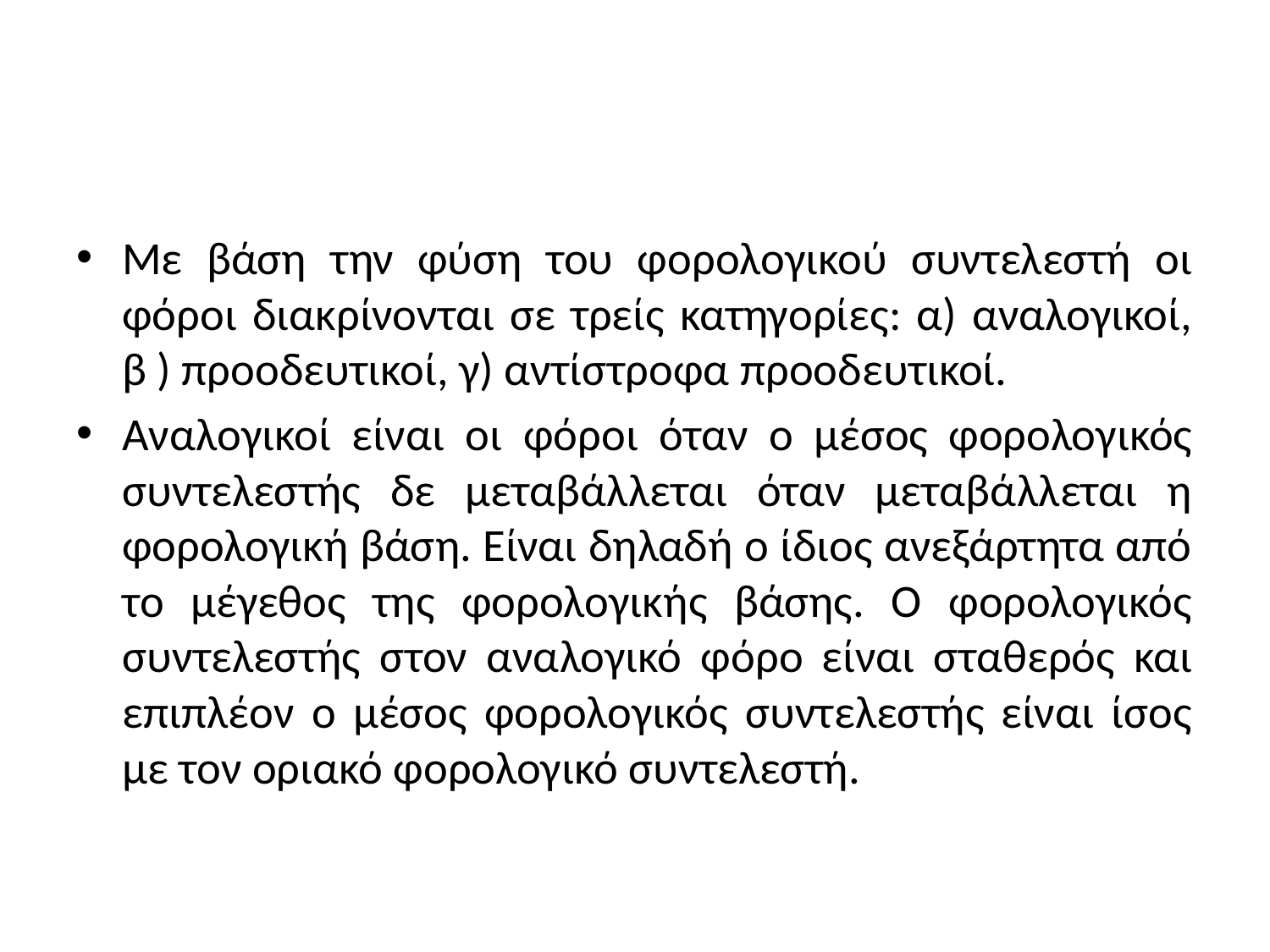

#
Με βάση την φύση του φορολογικού συντελεστή οι φόροι διακρίνονται σε τρείς κατηγορίες: α) αναλογικοί, β ) προοδευτικοί, γ) αντίστροφα προοδευτικοί.
Αναλογικοί είναι οι φόροι όταν ο μέσος φορολογικός συντελεστής δε μεταβάλλεται όταν μεταβάλλεται η φορολογική βάση. Είναι δηλαδή ο ίδιος ανεξάρτητα από το μέγεθος της φορολογικής βάσης. Ο φορολογικός συντελεστής στον αναλογικό φόρο είναι σταθερός και επιπλέον ο μέσος φορολογικός συντελεστής είναι ίσος με τον οριακό φορολογικό συντελεστή.